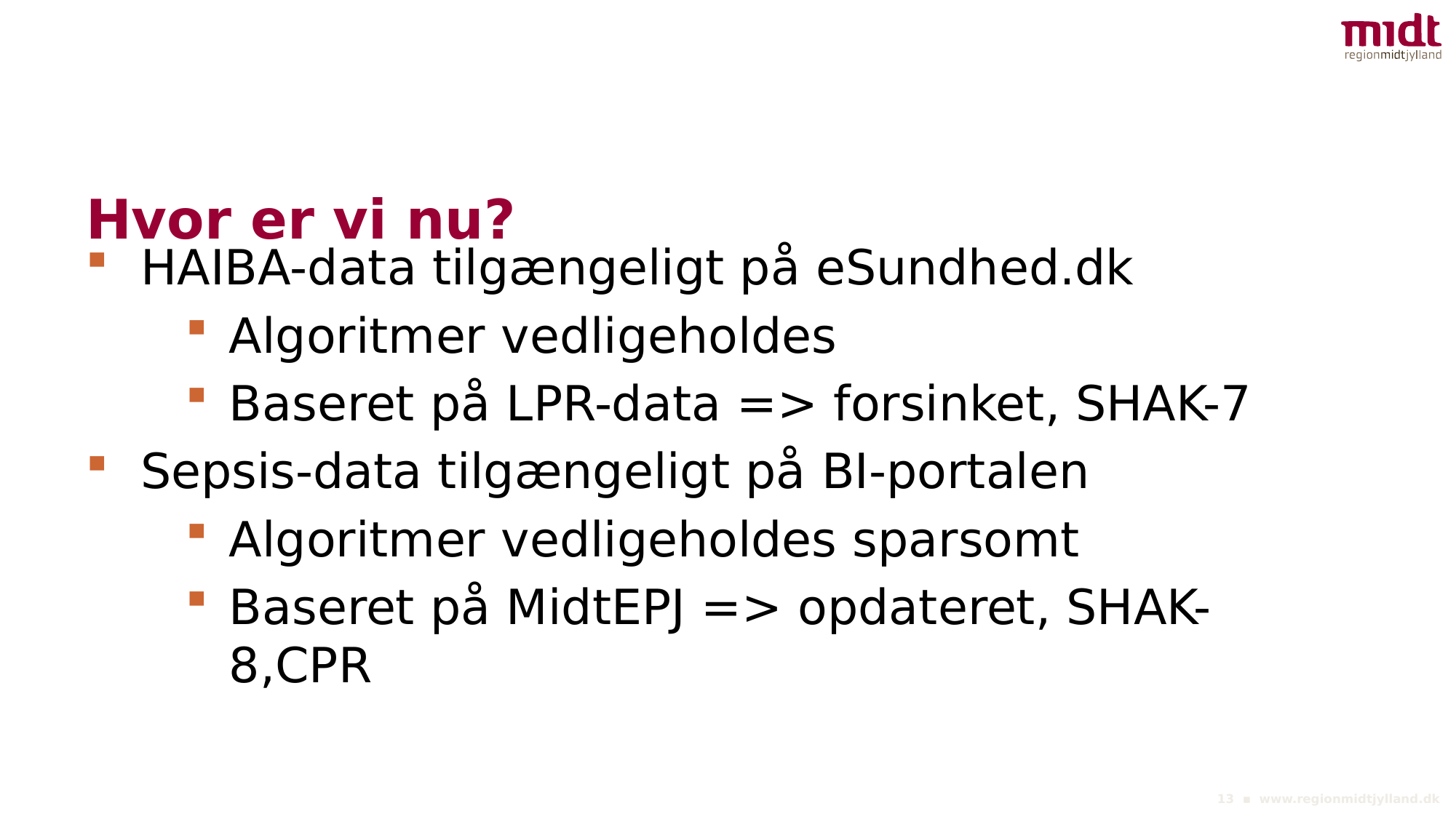

# Hvor er vi nu?
HAIBA-data tilgængeligt på eSundhed.dk
Algoritmer vedligeholdes
Baseret på LPR-data => forsinket, SHAK-7
Sepsis-data tilgængeligt på BI-portalen
Algoritmer vedligeholdes sparsomt
Baseret på MidtEPJ => opdateret, SHAK-8,CPR